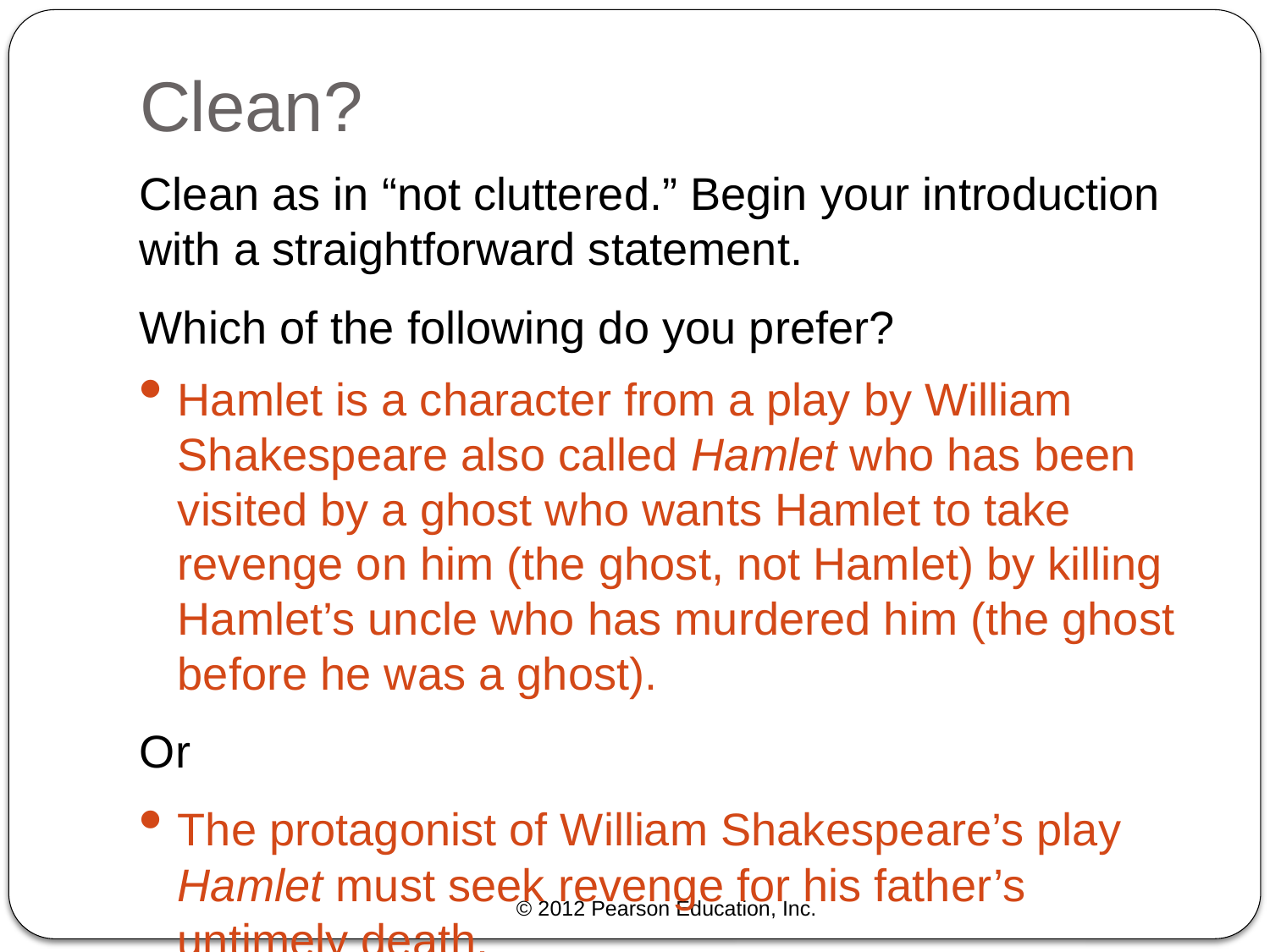

# Clean?
Clean as in “not cluttered.” Begin your introduction with a straightforward statement.
Which of the following do you prefer?
Hamlet is a character from a play by William Shakespeare also called Hamlet who has been visited by a ghost who wants Hamlet to take revenge on him (the ghost, not Hamlet) by killing Hamlet’s uncle who has murdered him (the ghost before he was a ghost).
Or
The protagonist of William Shakespeare’s play Hamlet must seek revenge for his father’s untimely death.

© 2012 Pearson Education, Inc.